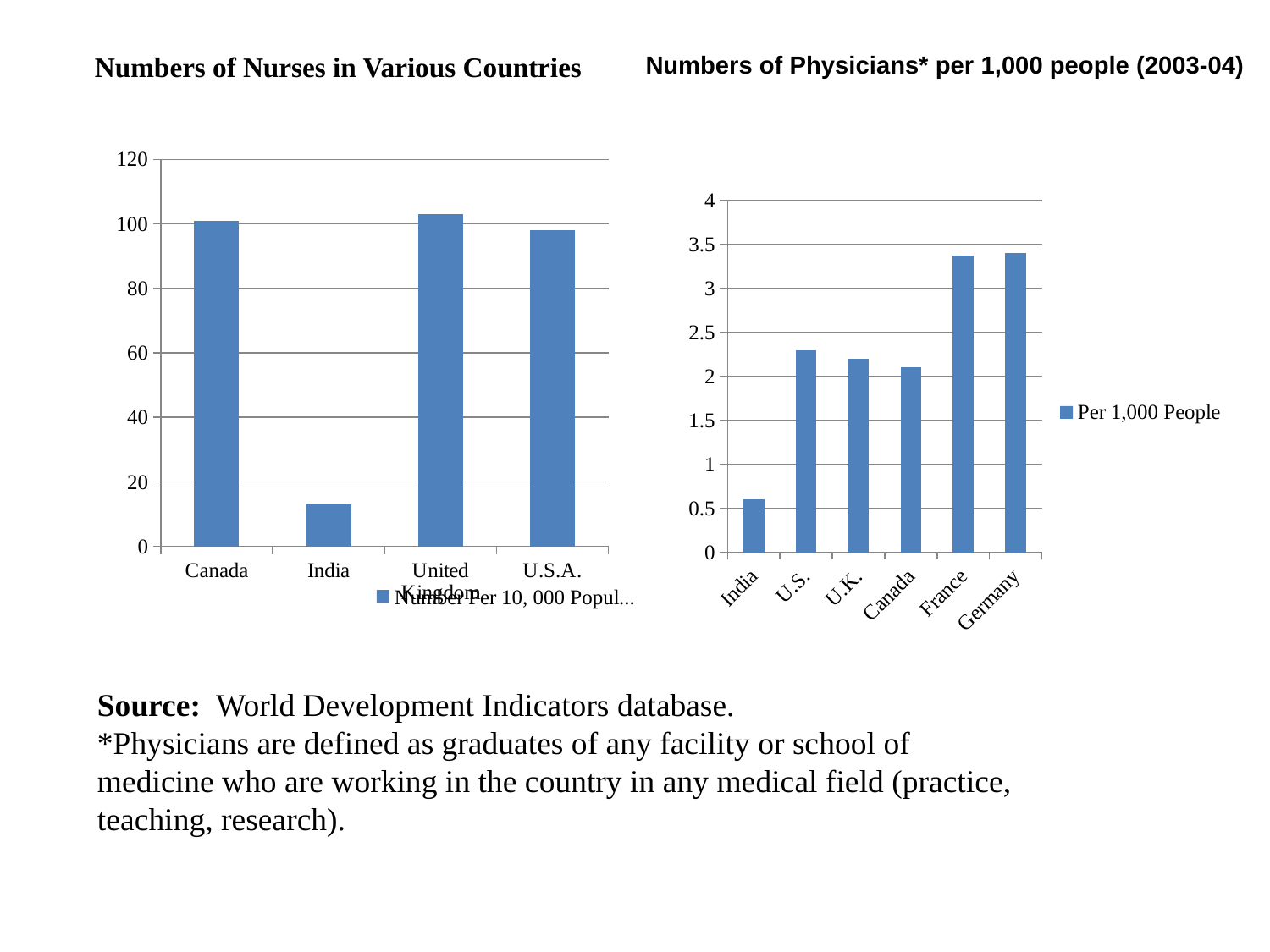

Numbers of Nurses in Various Countries
Numbers of Physicians* per 1,000 people (2003-04)

### Chart

| Category | Number Per 10, 000 Population |
|---|---|
| Canada | 101.0 |
| India | 13.0 |
| United Kingdom | 103.0 |
| U.S.A. | 98.0 |

### Chart

| Category | Per 1,000 People |
|---|---|
| India | 0.6000000000000006 |
| U.S. | 2.3 |
| U.K. | 2.2 |
| Canada | 2.1 |
| France | 3.3699999999999997 |
| Germany | 3.4 |
Source:  World Development Indicators database.
*Physicians are defined as graduates of any facility or school of medicine who are working in the country in any medical field (practice, teaching, research).